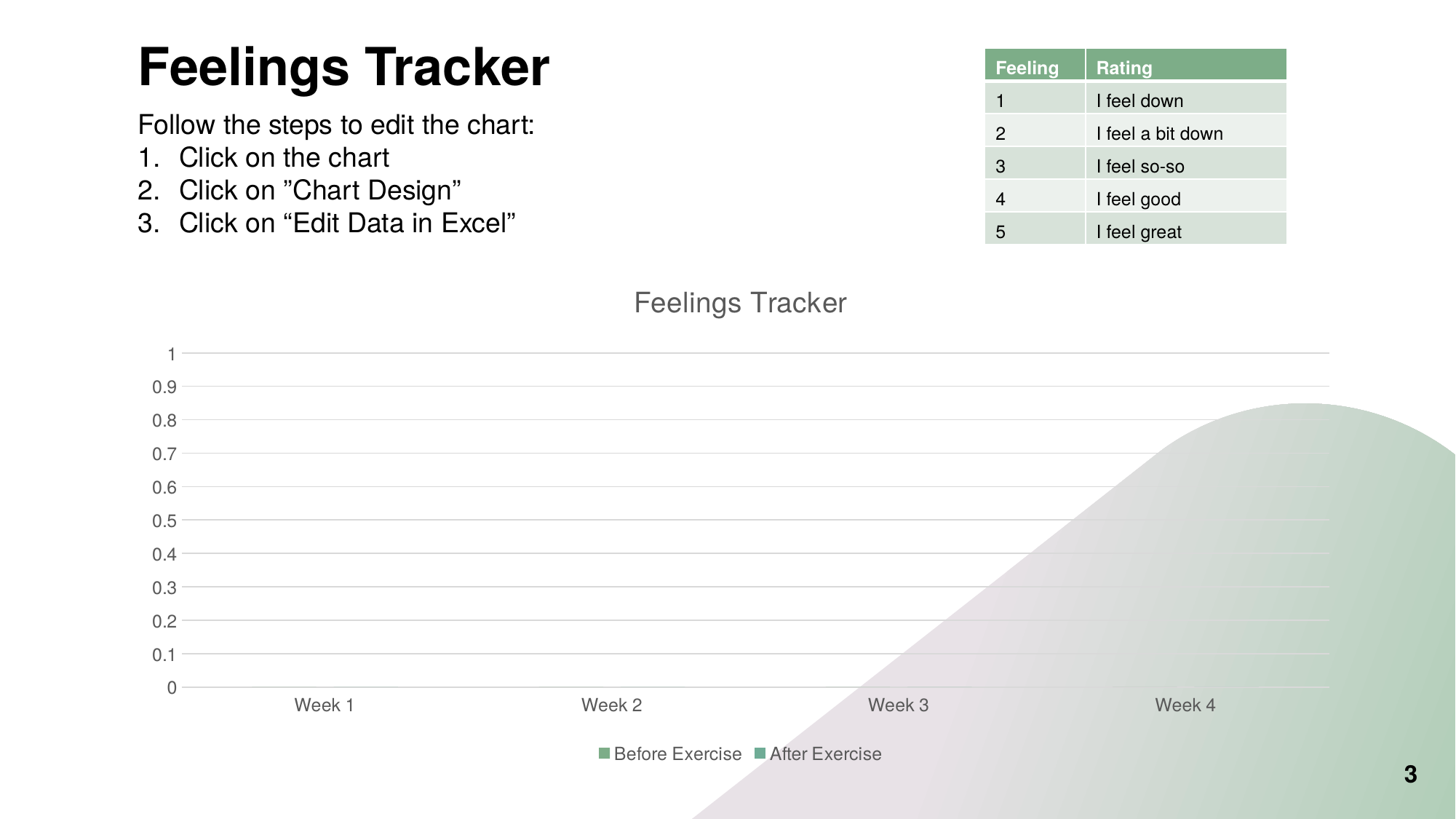

Feelings Tracker
| Feeling | Rating |
| --- | --- |
| 1 | I feel down |
| 2 | I feel a bit down |
| 3 | I feel so-so |
| 4 | I feel good |
| 5 | I feel great |
Follow the steps to edit the chart:
Click on the chart
Click on ”Chart Design”
Click on “Edit Data in Excel”

### Chart: Feelings Tracker

| Category | Before Exercise | After Exercise |
|---|---|---|
| Week 1 | 0.0 | 0.0 |
| Week 2 | 0.0 | 0.0 |
| Week 3 | 0.0 | 0.0 |
| Week 4 | 0.0 | 0.0 |
3